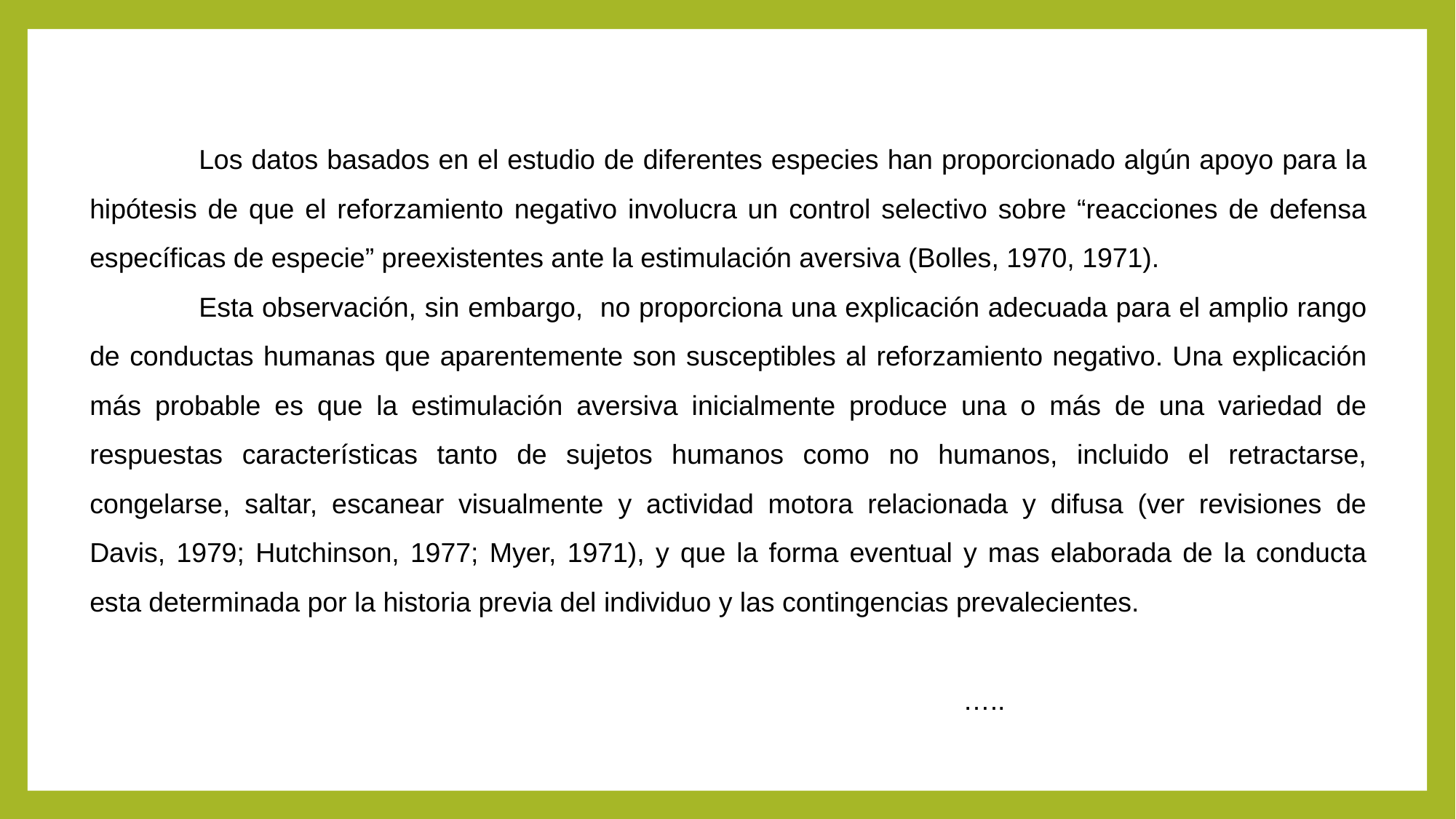

Los datos basados en el estudio de diferentes especies han proporcionado algún apoyo para la hipótesis de que el reforzamiento negativo involucra un control selectivo sobre “reacciones de defensa específicas de especie” preexistentes ante la estimulación aversiva (Bolles, 1970, 1971).
	Esta observación, sin embargo,  no proporciona una explicación adecuada para el amplio rango de conductas humanas que aparentemente son susceptibles al reforzamiento negativo. Una explicación más probable es que la estimulación aversiva inicialmente produce una o más de una variedad de respuestas características tanto de sujetos humanos como no humanos, incluido el retractarse, congelarse, saltar, escanear visualmente y actividad motora relacionada y difusa (ver revisiones de Davis, 1979; Hutchinson, 1977; Myer, 1971), y que la forma eventual y mas elaborada de la conducta esta determinada por la historia previa del individuo y las contingencias prevalecientes.
																			…..